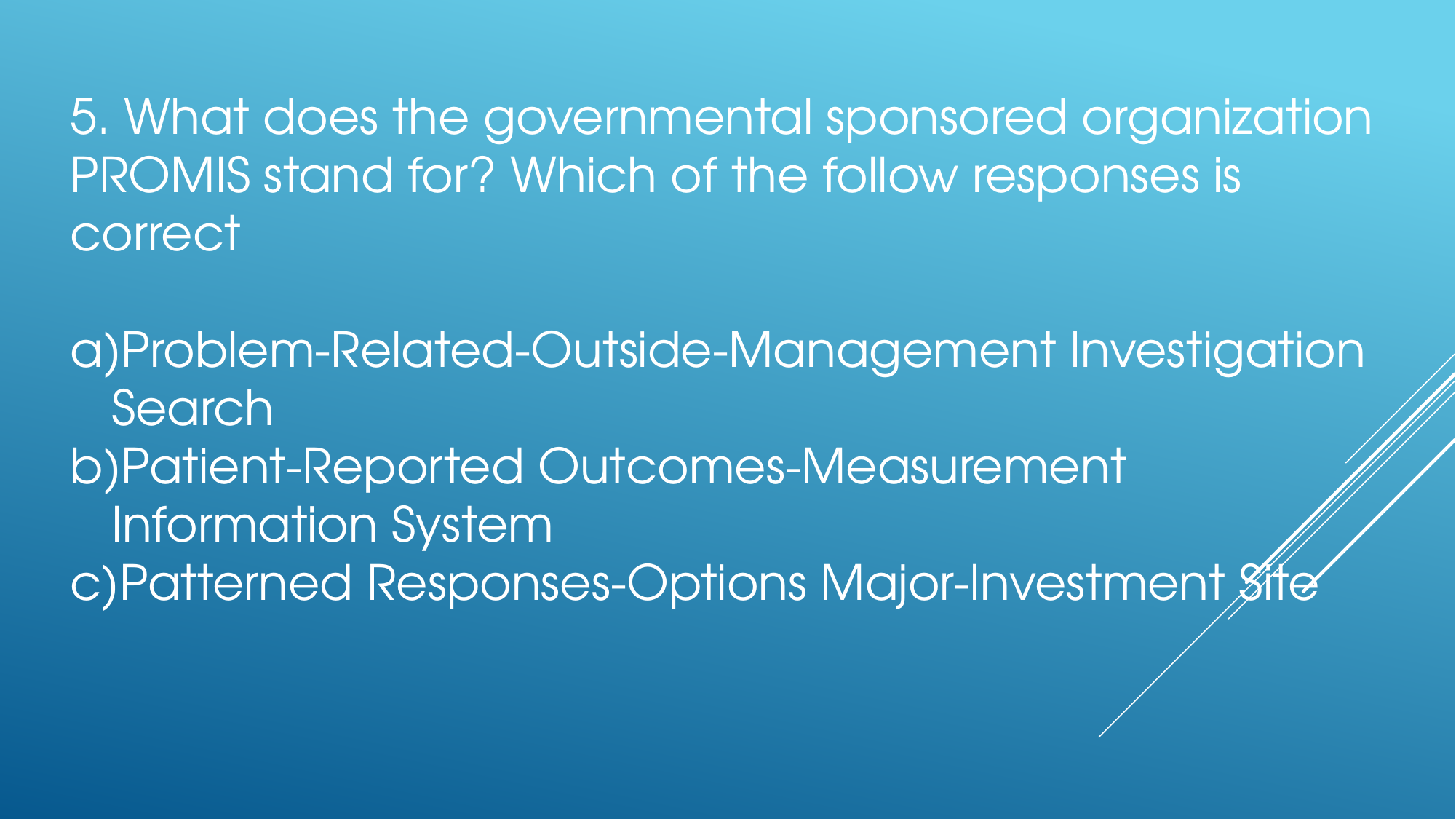

5. What does the governmental sponsored organization PROMIS stand for? Which of the follow responses is correct

Problem-Related-Outside-Management Investigation Search
Patient-Reported Outcomes-Measurement Information System
Patterned Responses-Options Major-Investment Site